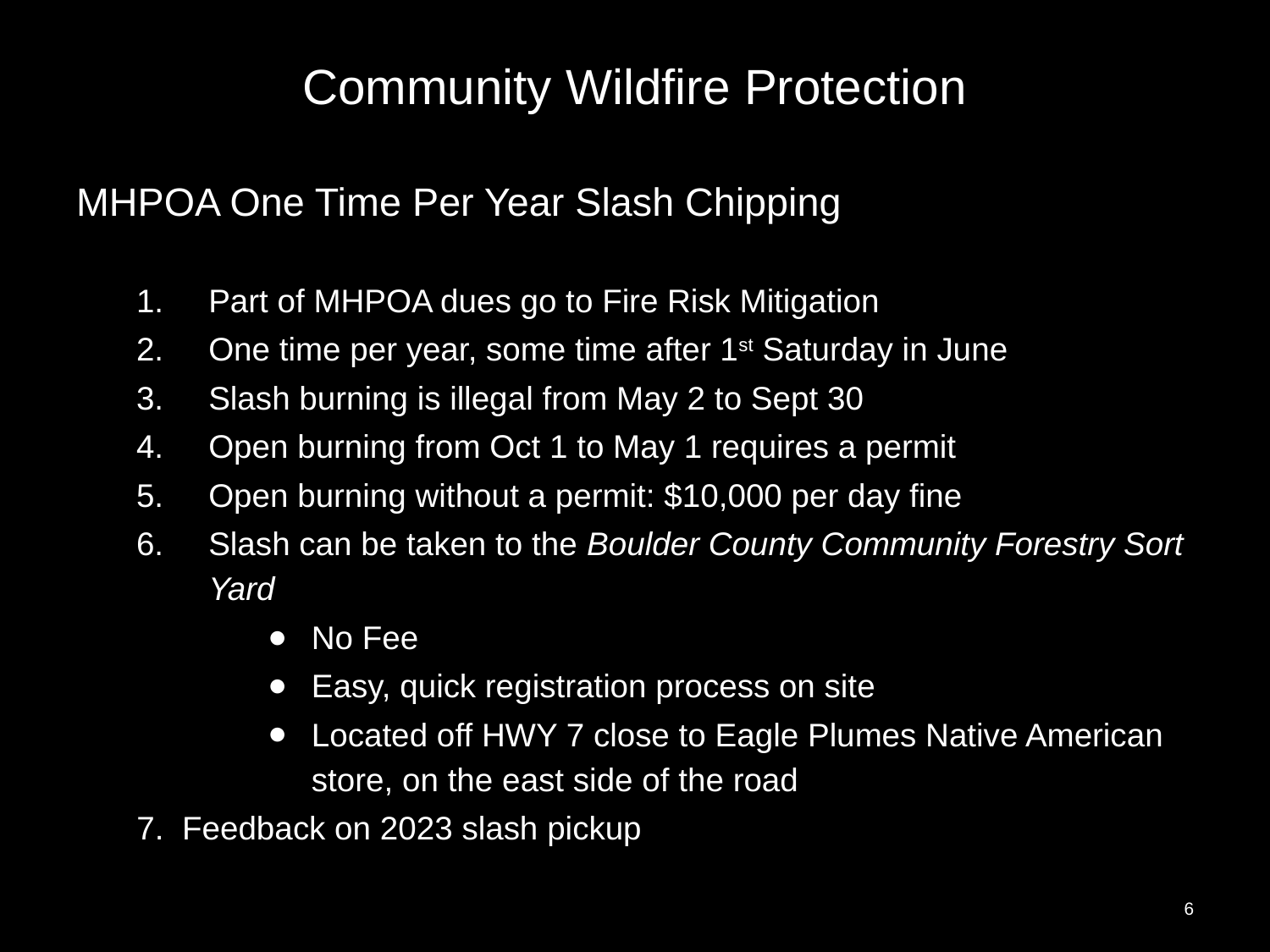

# Community Wildfire Protection
MHPOA One Time Per Year Slash Chipping

Part of MHPOA dues go to Fire Risk Mitigation
One time per year, some time after 1st Saturday in June
Slash burning is illegal from May 2 to Sept 30
Open burning from Oct 1 to May 1 requires a permit
Open burning without a permit: $10,000 per day fine
Slash can be taken to the Boulder County Community Forestry Sort Yard
No Fee
Easy, quick registration process on site
Located off HWY 7 close to Eagle Plumes Native American store, on the east side of the road
     7.  Feedback on 2023 slash pickup

6